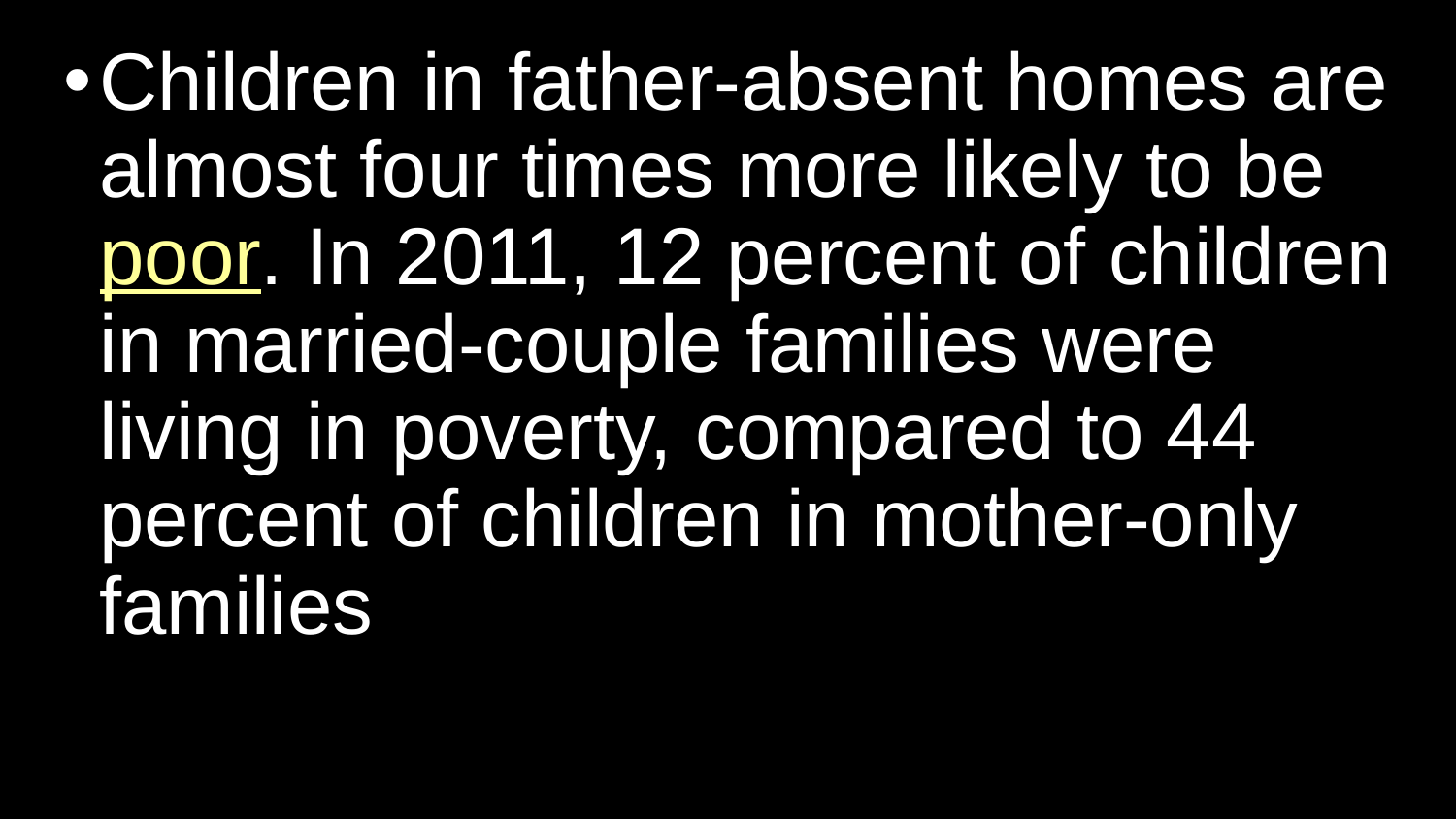

Children in father-absent homes are almost four times more likely to be poor. In 2011, 12 percent of children in married-couple families were living in poverty, compared to 44 percent of children in mother-only families